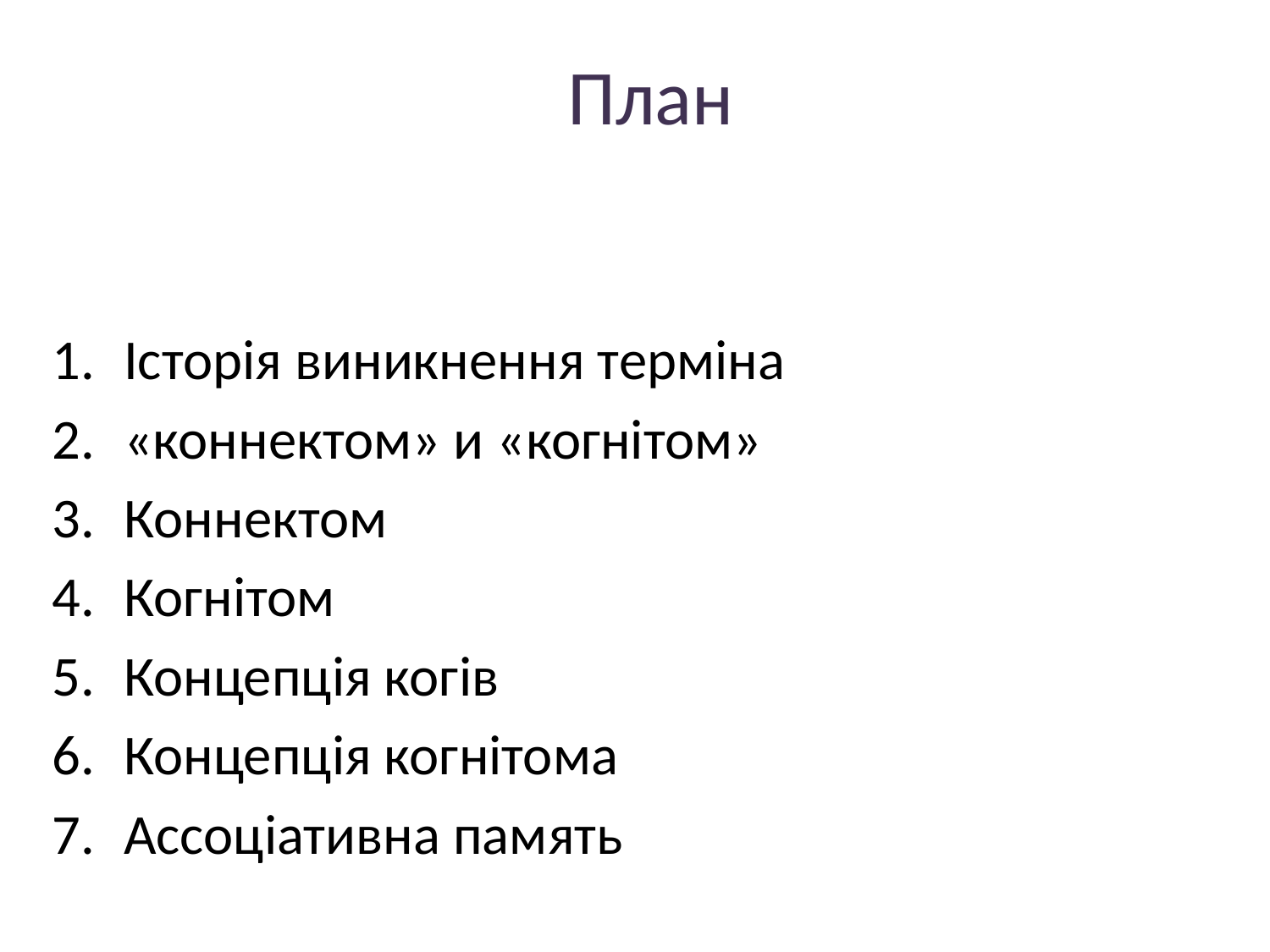

# План

Історія виникнення терміна
«коннектом» и «когнітом»
Коннектом
Когнітом
Концепція когів
Концепція когнітома
Ассоціативна память